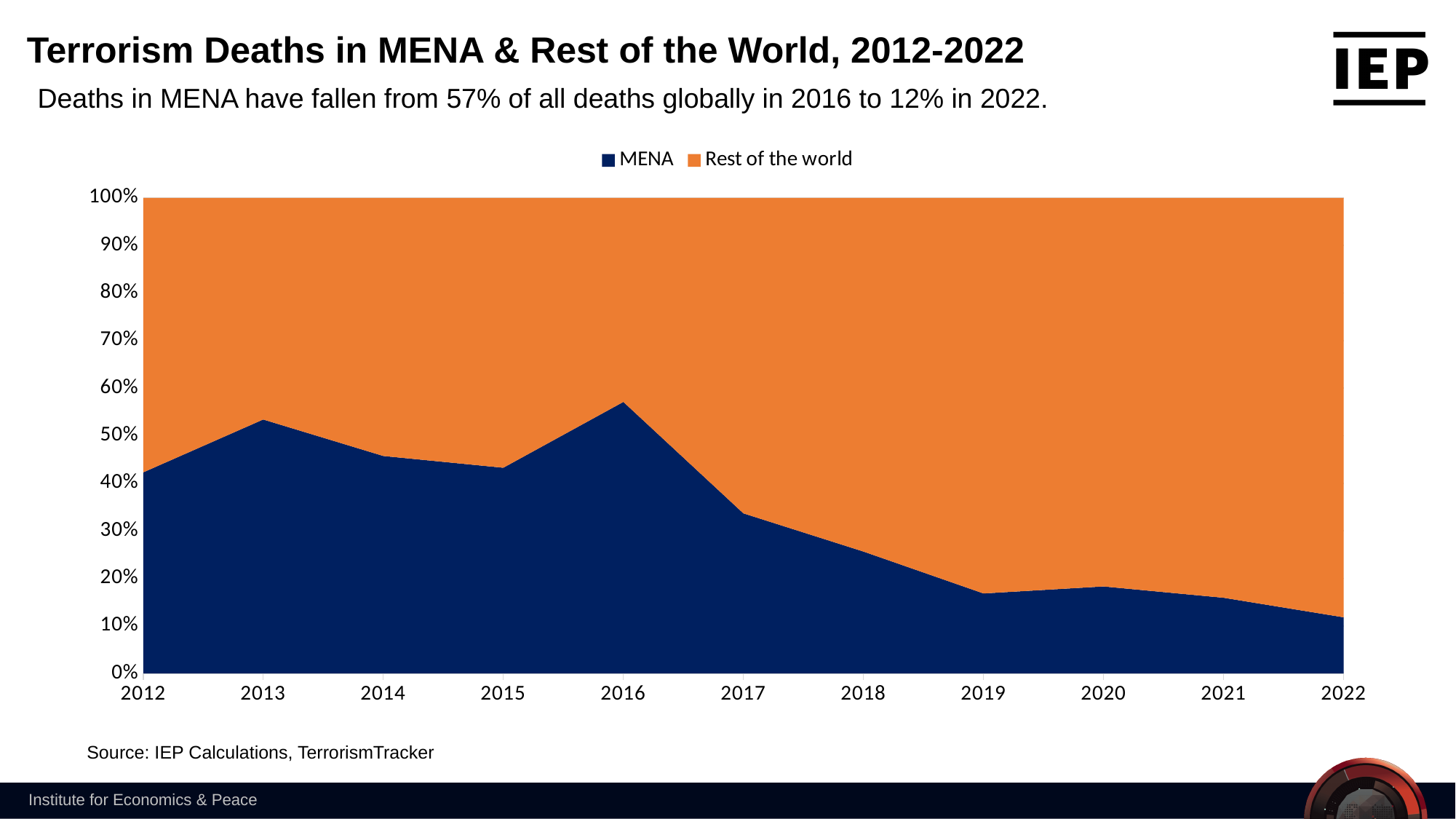

Terrorism Deaths in MENA & Rest of the World, 2012-2022
Deaths in MENA have fallen from 57% of all deaths globally in 2016 to 12% in 2022.

### Chart

| Category | MENA | Rest of the world |
|---|---|---|
| 2012 | 0.4227977028930545 | 0.5772022971069455 |
| 2013 | 0.5340450086555106 | 0.4659549913444893 |
| 2014 | 0.45725567620927937 | 0.5427443237907207 |
| 2015 | 0.4324970131421744 | 0.5675029868578255 |
| 2016 | 0.5709609089158483 | 0.4290390910841517 |
| 2017 | 0.33665472458575907 | 0.6633452754142409 |
| 2018 | 0.25641711229946523 | 0.7435828877005347 |
| 2019 | 0.1682191019046295 | 0.8317808980953705 |
| 2020 | 0.18296784609175298 | 0.817032153908247 |
| 2021 | 0.15925218340611352 | 0.8407478165938864 |
| 2022 | 0.11804208327115356 | 0.8819579167288465 |
Source: IEP Calculations, TerrorismTracker